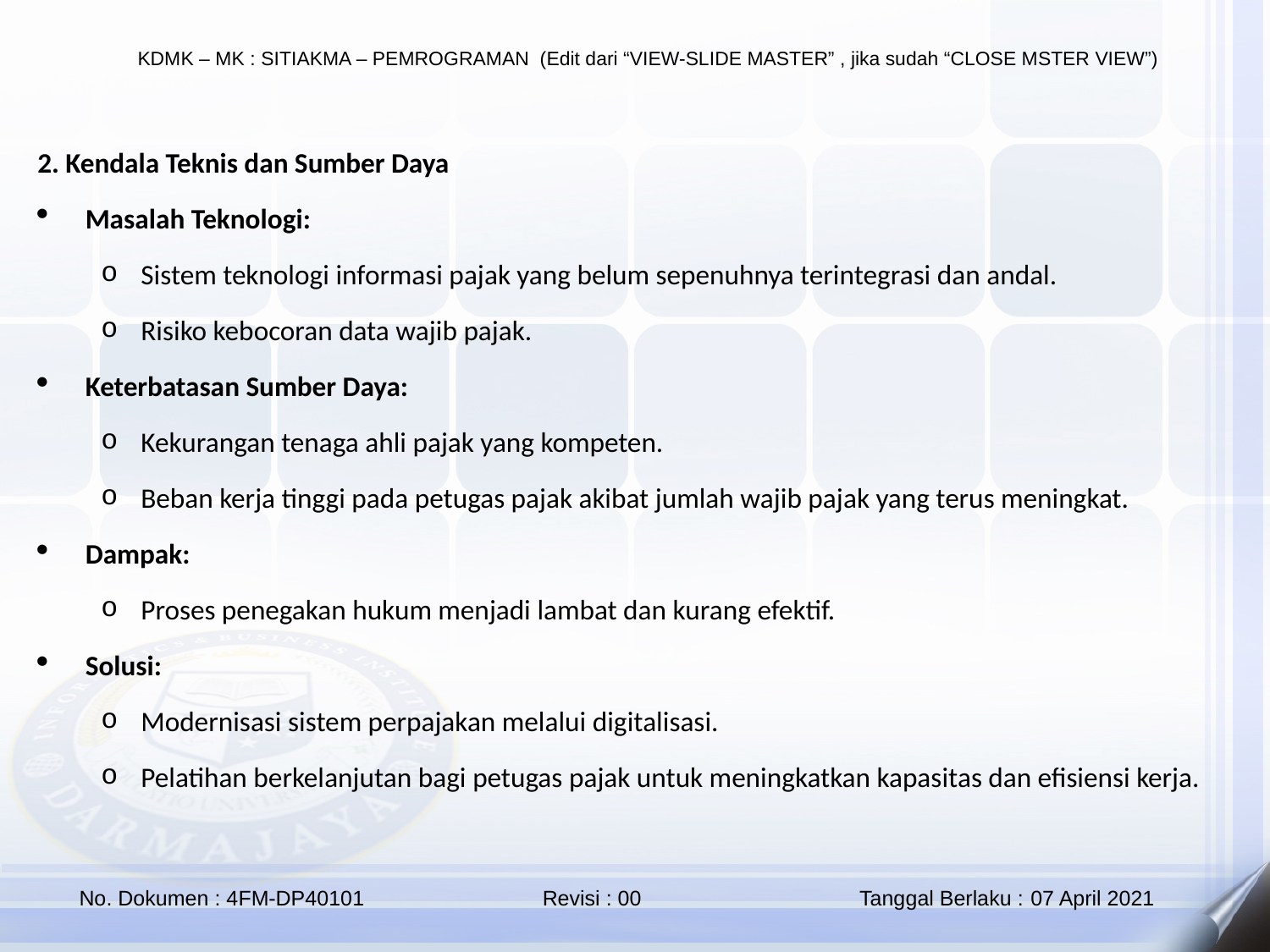

2. Kendala Teknis dan Sumber Daya
Masalah Teknologi:
Sistem teknologi informasi pajak yang belum sepenuhnya terintegrasi dan andal.
Risiko kebocoran data wajib pajak.
Keterbatasan Sumber Daya:
Kekurangan tenaga ahli pajak yang kompeten.
Beban kerja tinggi pada petugas pajak akibat jumlah wajib pajak yang terus meningkat.
Dampak:
Proses penegakan hukum menjadi lambat dan kurang efektif.
Solusi:
Modernisasi sistem perpajakan melalui digitalisasi.
Pelatihan berkelanjutan bagi petugas pajak untuk meningkatkan kapasitas dan efisiensi kerja.